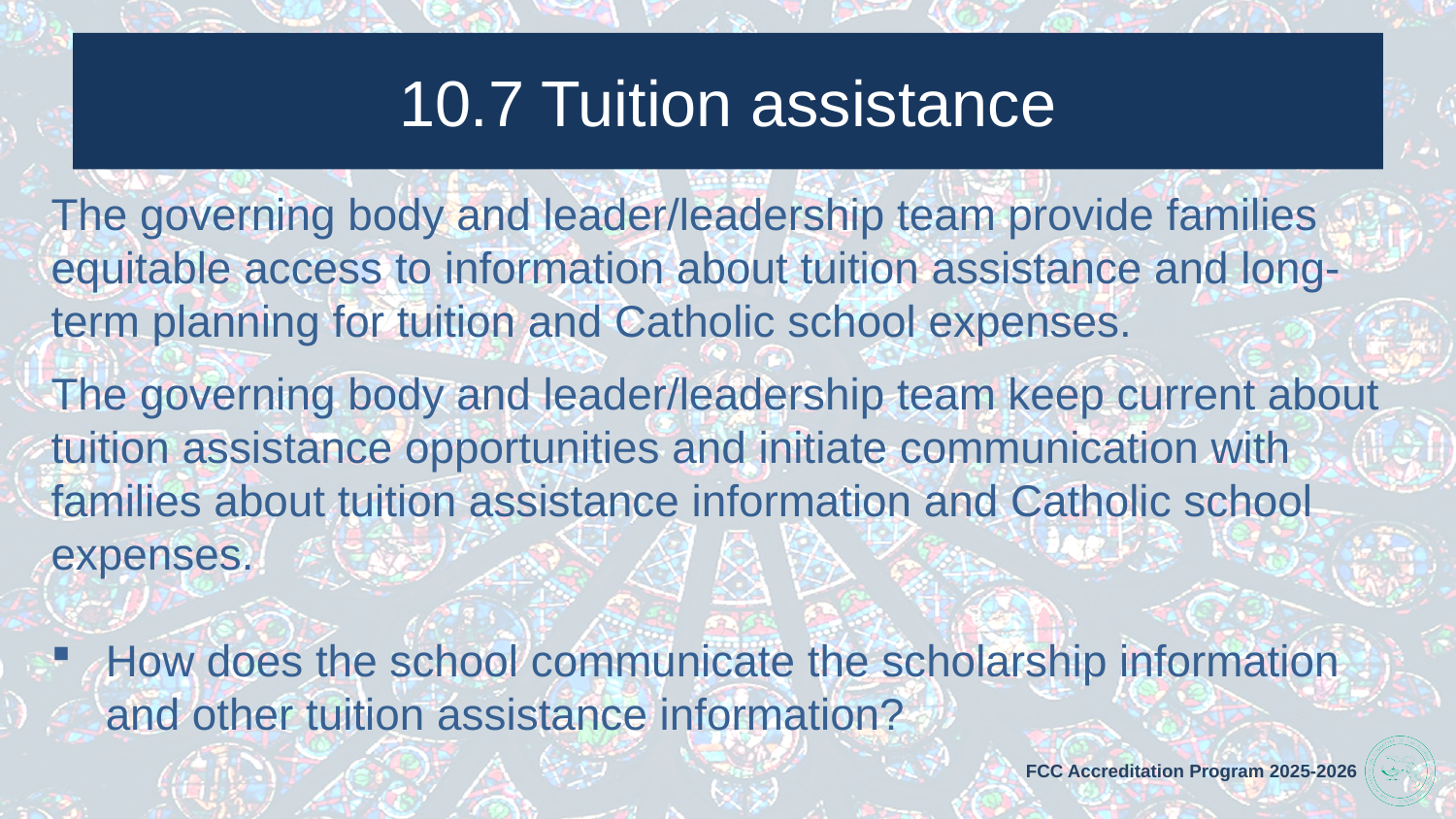

# 10.7 Tuition assistance
The governing body and leader/leadership team provide families equitable access to information about tuition assistance and long-term planning for tuition and Catholic school expenses.

The governing body and leader/leadership team keep current about tuition assistance opportunities and initiate communication with families about tuition assistance information and Catholic school expenses.

How does the school communicate the scholarship information and other tuition assistance information?